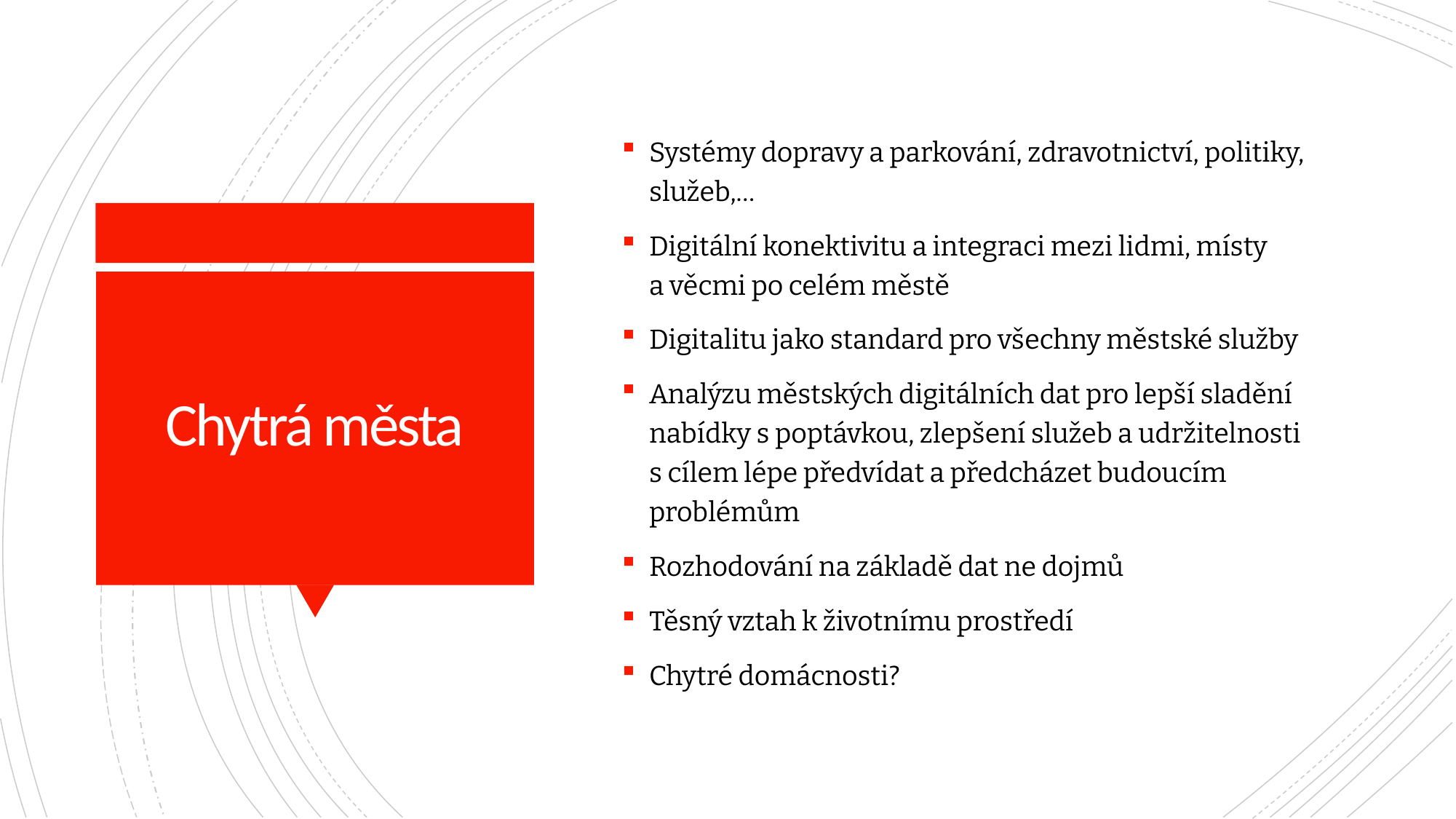

Systémy dopravy a parkování, zdravotnictví, politiky, služeb,…
Digitální konektivitu a integraci mezi lidmi, místy a věcmi po celém městě
Digitalitu jako standard pro všechny městské služby
Analýzu městských digitálních dat pro lepší sladění nabídky s poptávkou, zlepšení služeb a udržitelnosti s cílem lépe předvídat a předcházet budoucím problémům
Rozhodování na základě dat ne dojmů
Těsný vztah k životnímu prostředí
Chytré domácnosti?
# Chytrá města